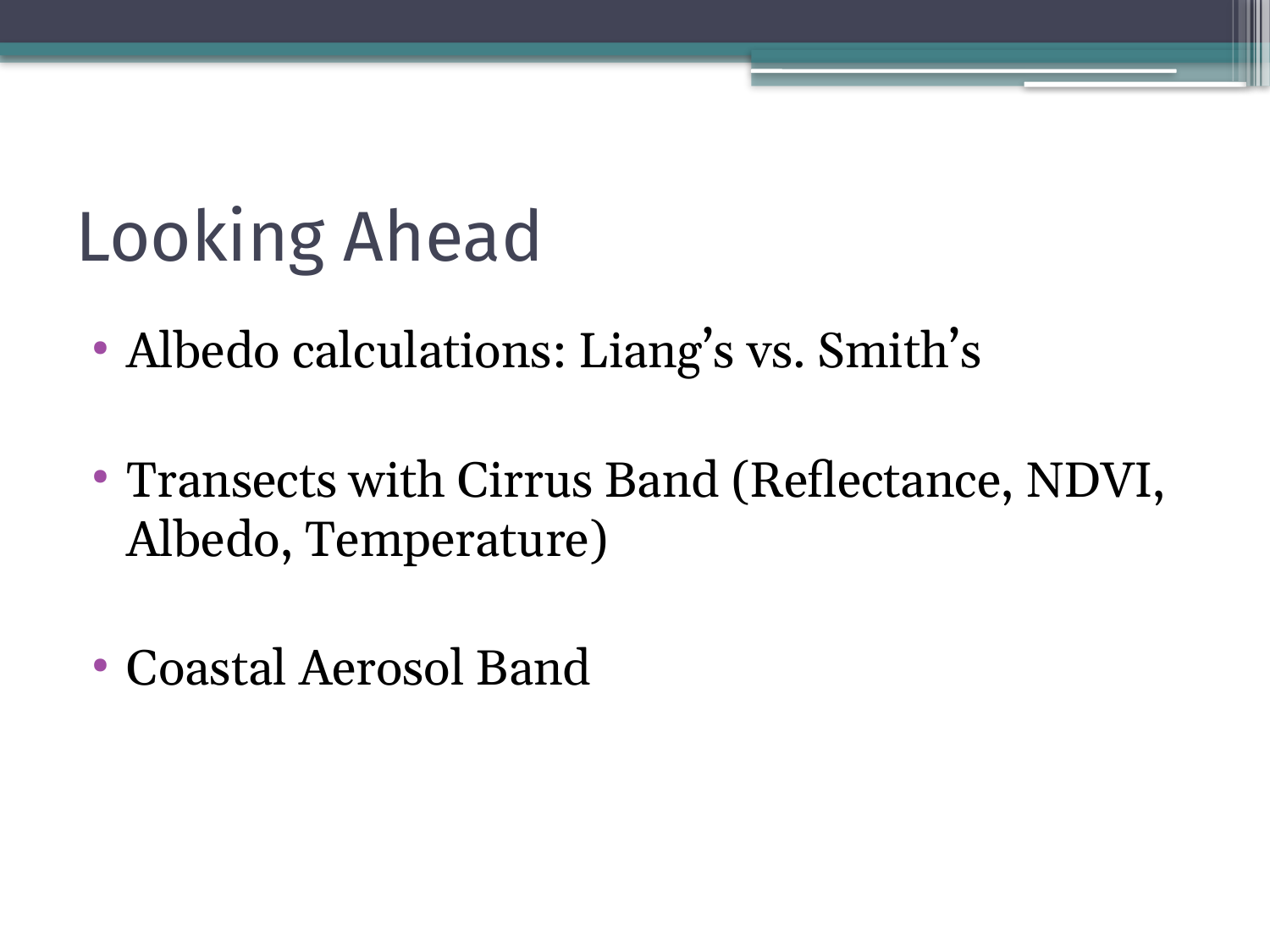

# Looking Ahead
Albedo calculations: Liang’s vs. Smith’s

Transects with Cirrus Band (Reflectance, NDVI, Albedo, Temperature)

Coastal Aerosol Band